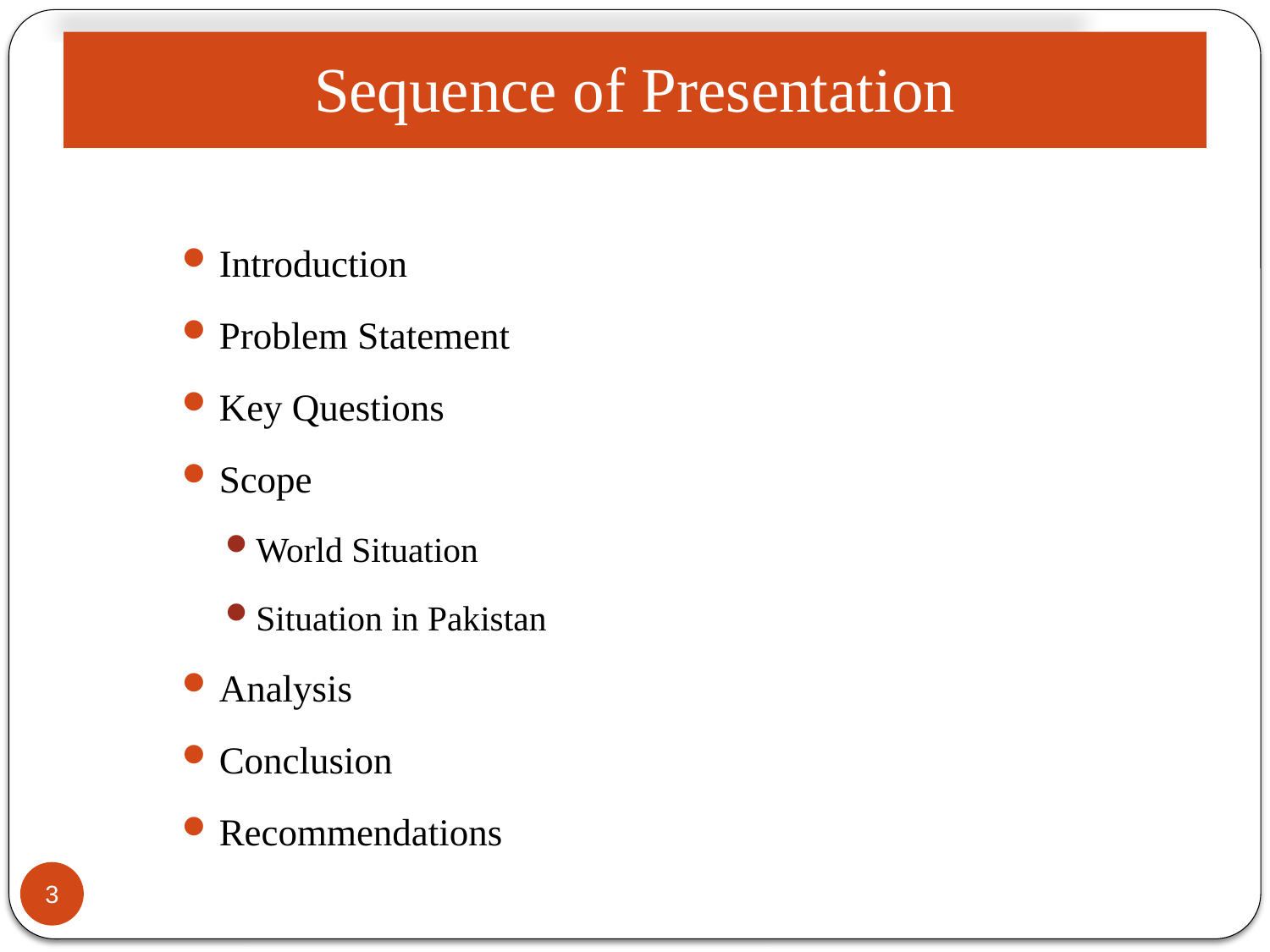

# Sequence of Presentation
Introduction
Problem Statement
Key Questions
Scope
World Situation
Situation in Pakistan
Analysis
Conclusion
Recommendations

3